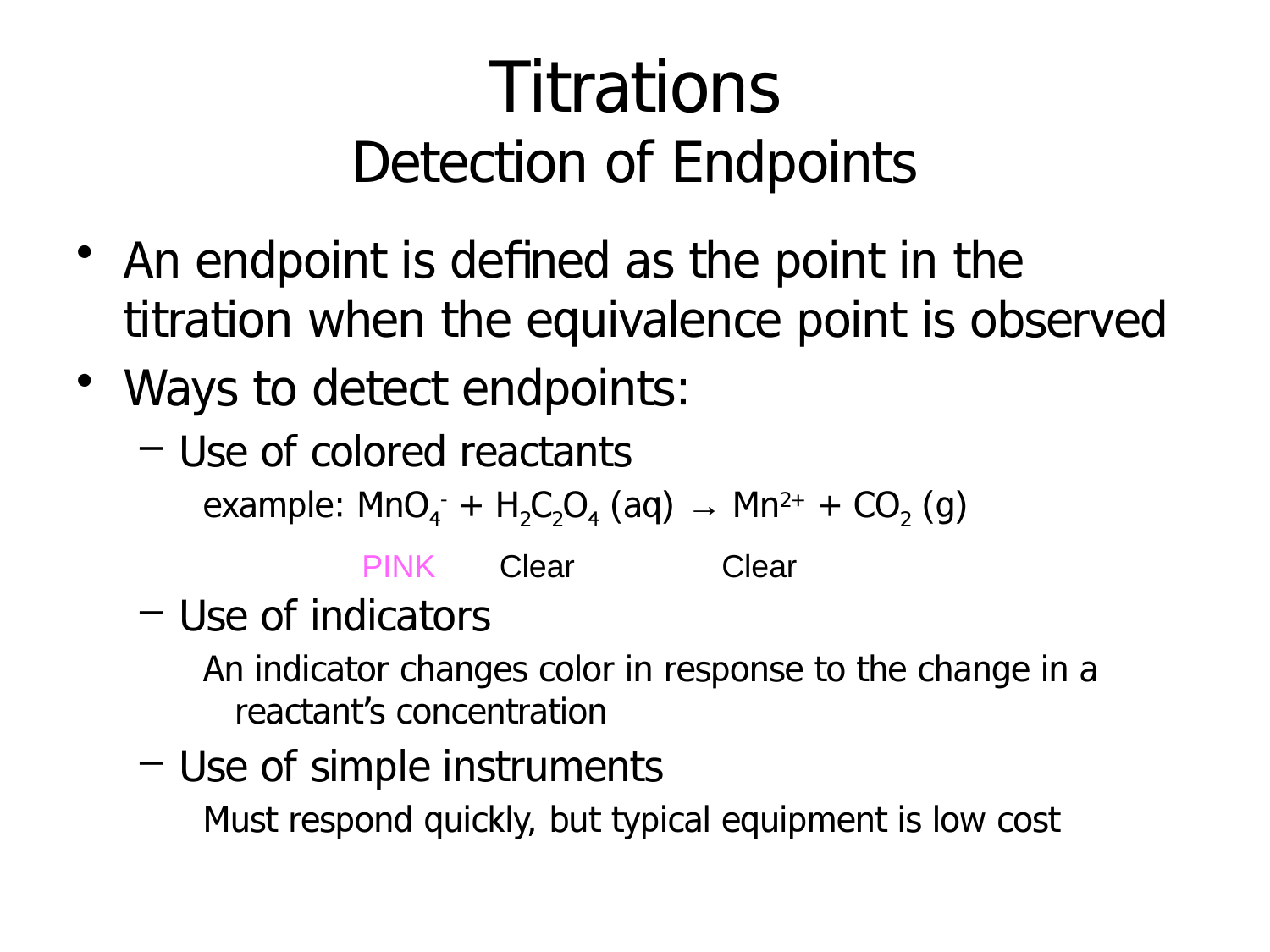

# Titrations Detection of Endpoints
An endpoint is defined as the point in the titration when the equivalence point is observed
Ways to detect endpoints:
Use of colored reactants
example: MnO4- + H2C2O4 (aq) → Mn2+ + CO2 (g)

Use of indicators
An indicator changes color in response to the change in a reactant’s concentration
Use of simple instruments
Must respond quickly, but typical equipment is low cost
PINK
Clear
Clear